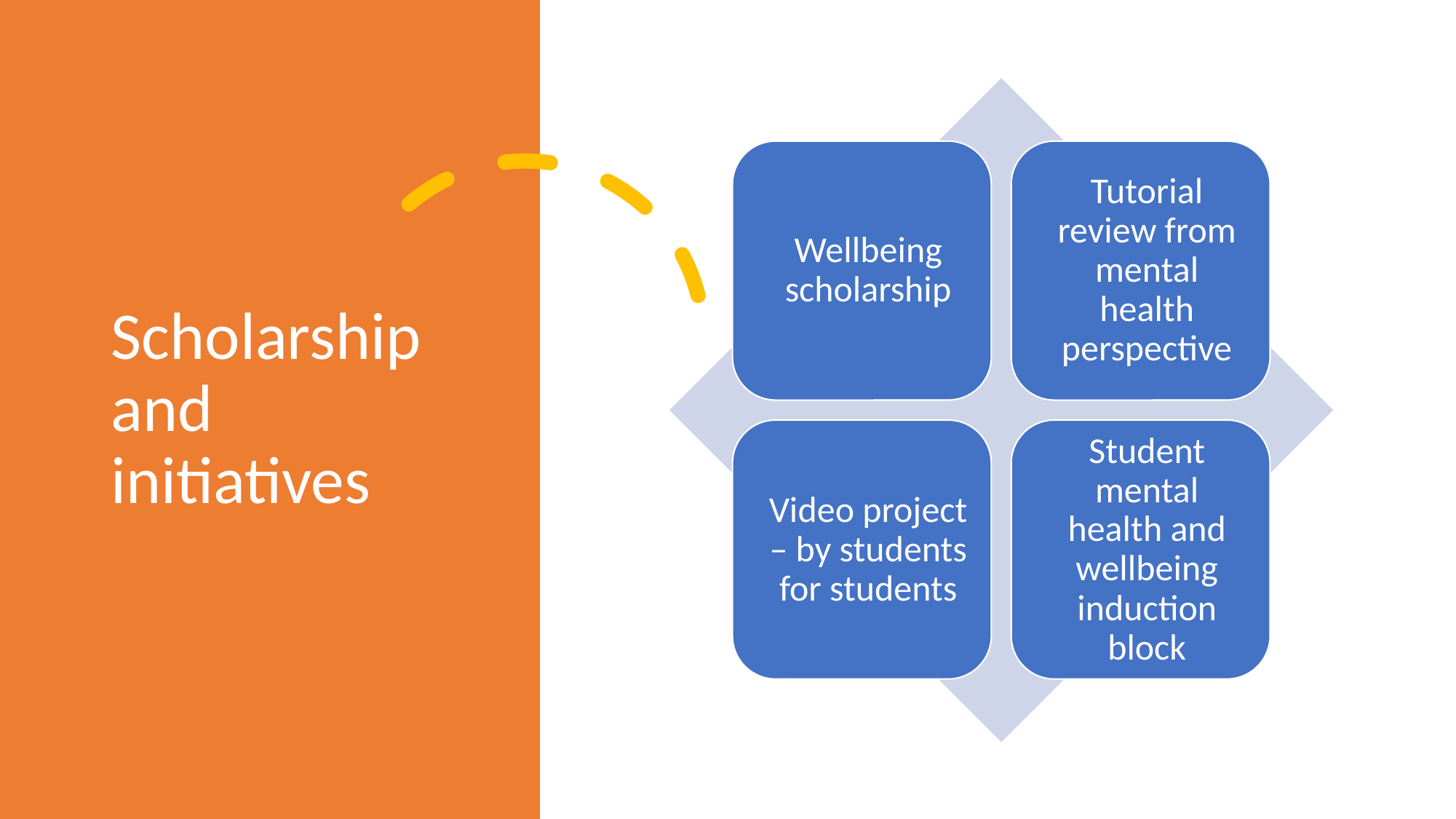

# Scholarship and initiatives
Wellbeing scholarship
Tutorial review from mental health perspective
Video project – by students for students
Student mental health and wellbeing induction block